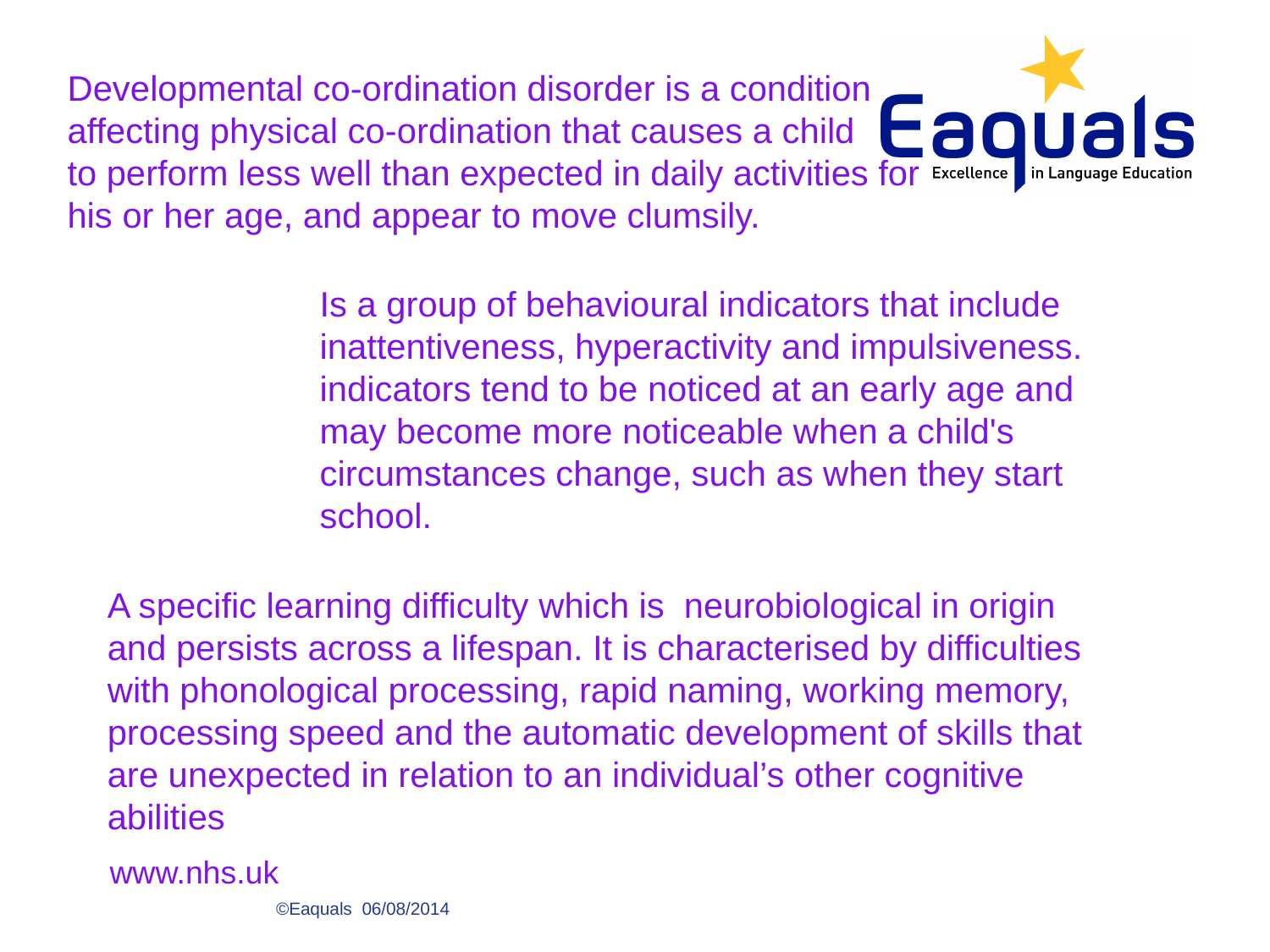

Developmental co-ordination disorder is a condition affecting physical co-ordination that causes a child
to perform less well than expected in daily activities for his or her age, and appear to move clumsily.
Is a group of behavioural indicators that include inattentiveness, hyperactivity and impulsiveness. indicators tend to be noticed at an early age and may become more noticeable when a child's circumstances change, such as when they start school.
A specific learning difficulty which is  neurobiological in origin and persists across a lifespan. It is characterised by difficulties with phonological processing, rapid naming, working memory, processing speed and the automatic development of skills that are unexpected in relation to an individual’s other cognitive abilities
www.nhs.uk
©Eaquals  06/08/2014